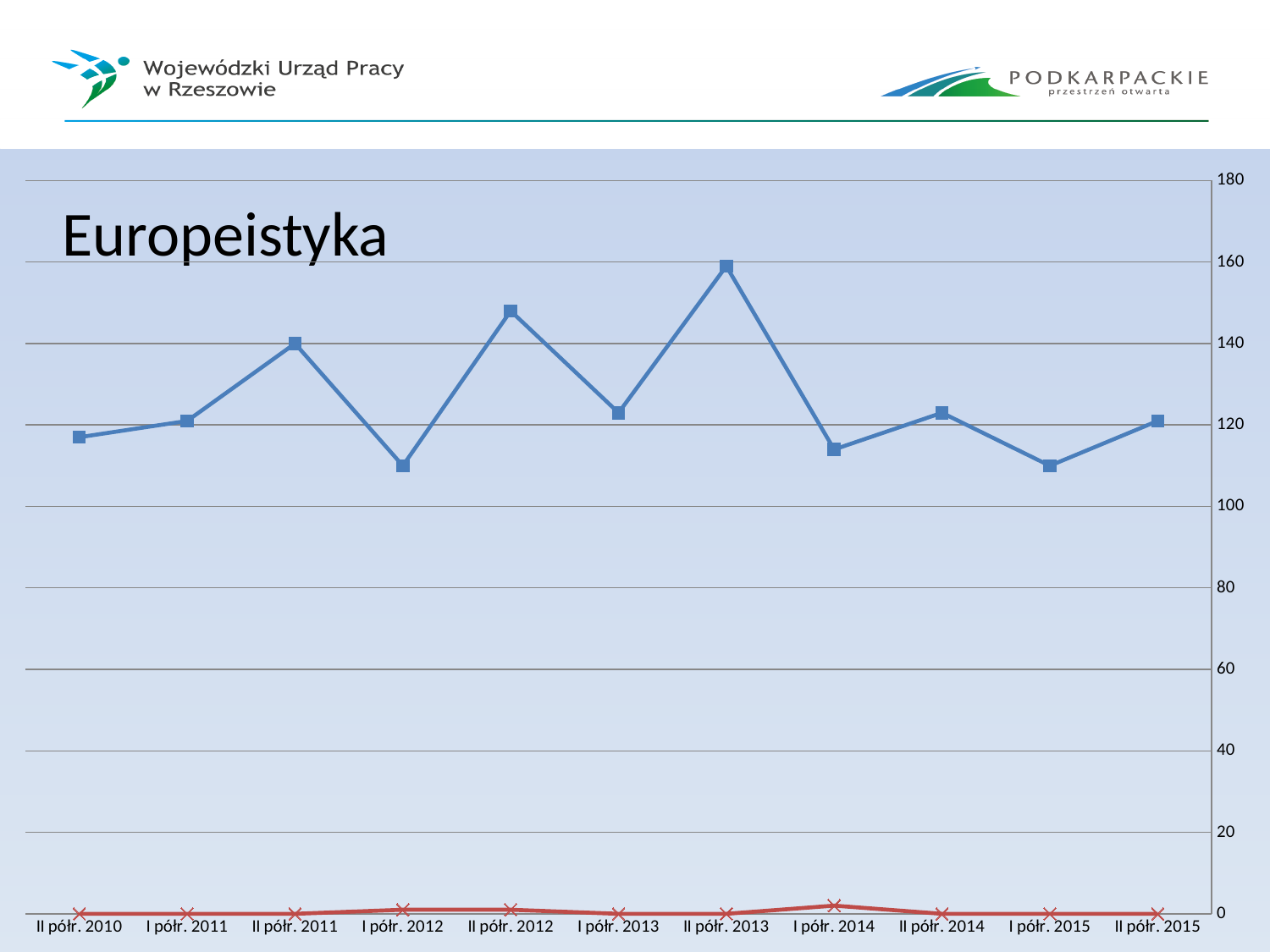

### Chart

| Category |  |  |
|---|---|---|
| II półr. 2015 | 121.0 | 0.0 |
| I półr. 2015 | 110.0 | 0.0 |
| II półr. 2014 | 123.0 | 0.0 |
| I półr. 2014 | 114.0 | 2.0 |
| II półr. 2013 | 159.0 | 0.0 |
| I półr. 2013 | 123.0 | 0.0 |
| II półr. 2012 | 148.0 | 1.0 |
| I półr. 2012 | 110.0 | 1.0 |
| II półr. 2011 | 140.0 | 0.0 |
| I półr. 2011 | 121.0 | 0.0 |
| II półr. 2010 | 117.0 | 0.0 |
# Europeistyka